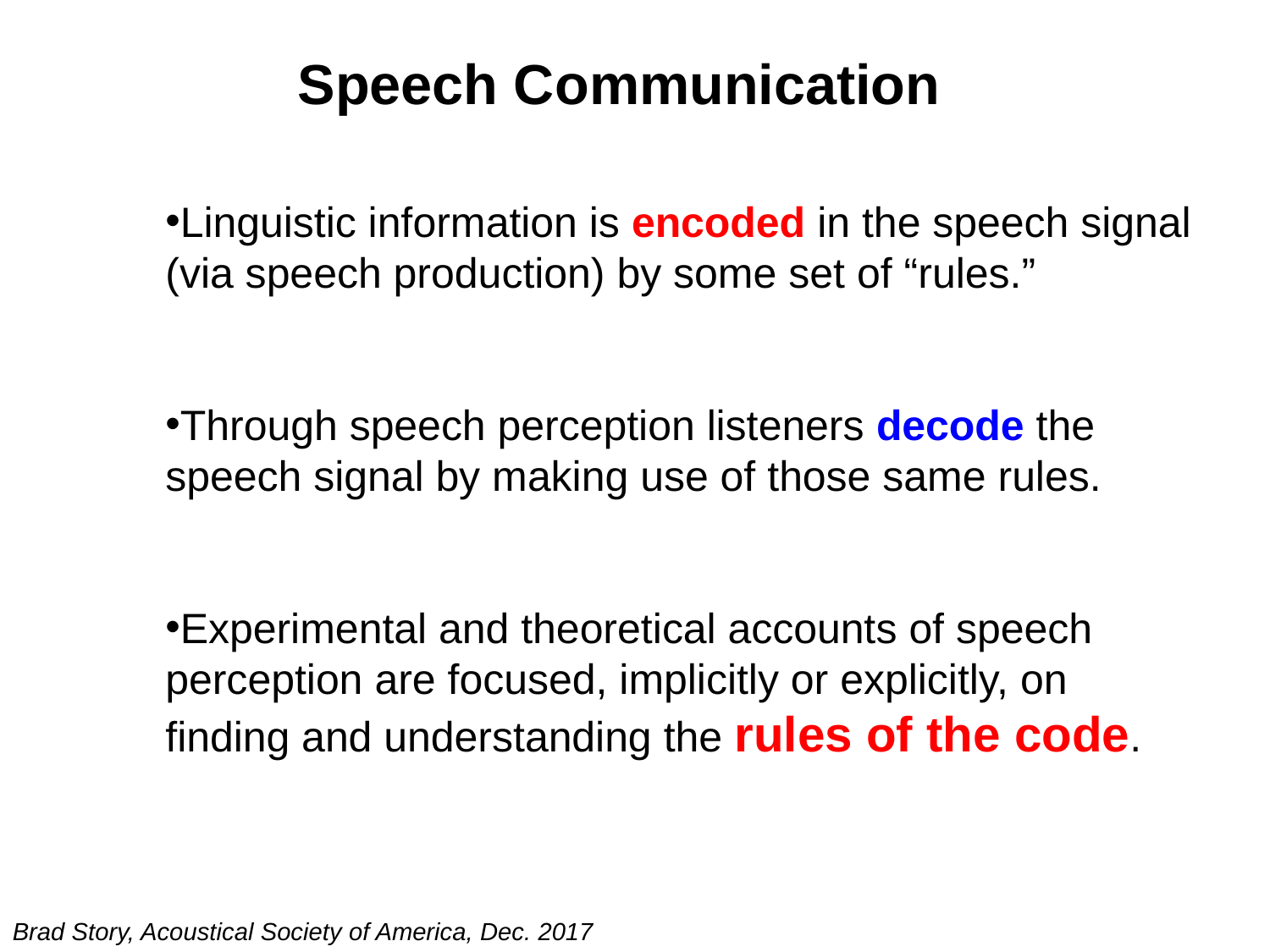

Speech Communication
Linguistic information is encoded in the speech signal (via speech production) by some set of “rules.”

Through speech perception listeners decode the speech signal by making use of those same rules.

Experimental and theoretical accounts of speech perception are focused, implicitly or explicitly, on finding and understanding the rules of the code.
Brad Story, Acoustical Society of America, Dec. 2017